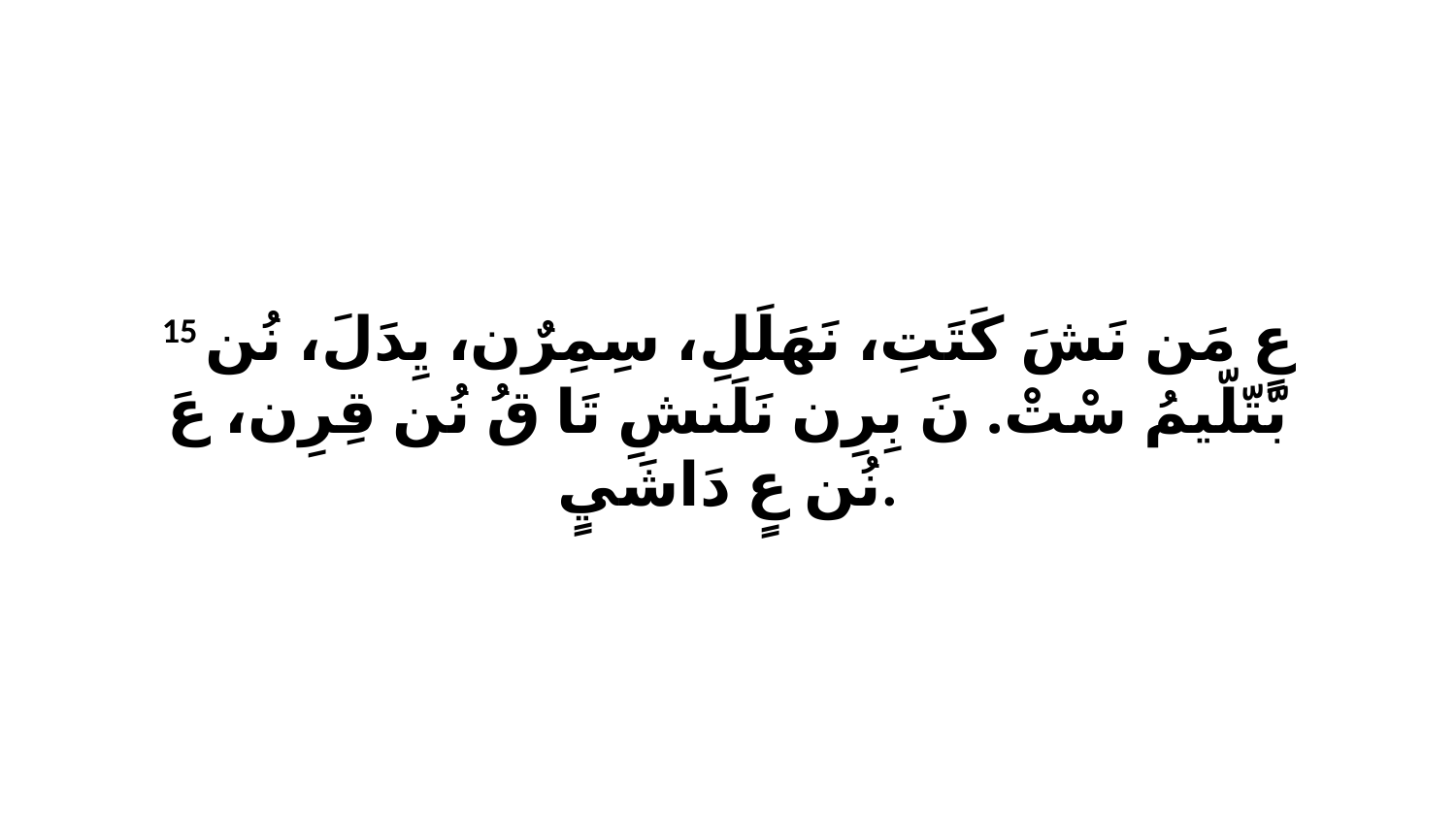

15 عٍ مَن نَشَ كَتَتِ، نَهَلَلِ، سِمِرٌن، يِدَلَ، نُن بّتّلّيمُ سْتْ. نَ بِرِن نَلَنشِ تَا قُ نُن قِرِن، عَ نُن عٍ دَاشَيٍ.